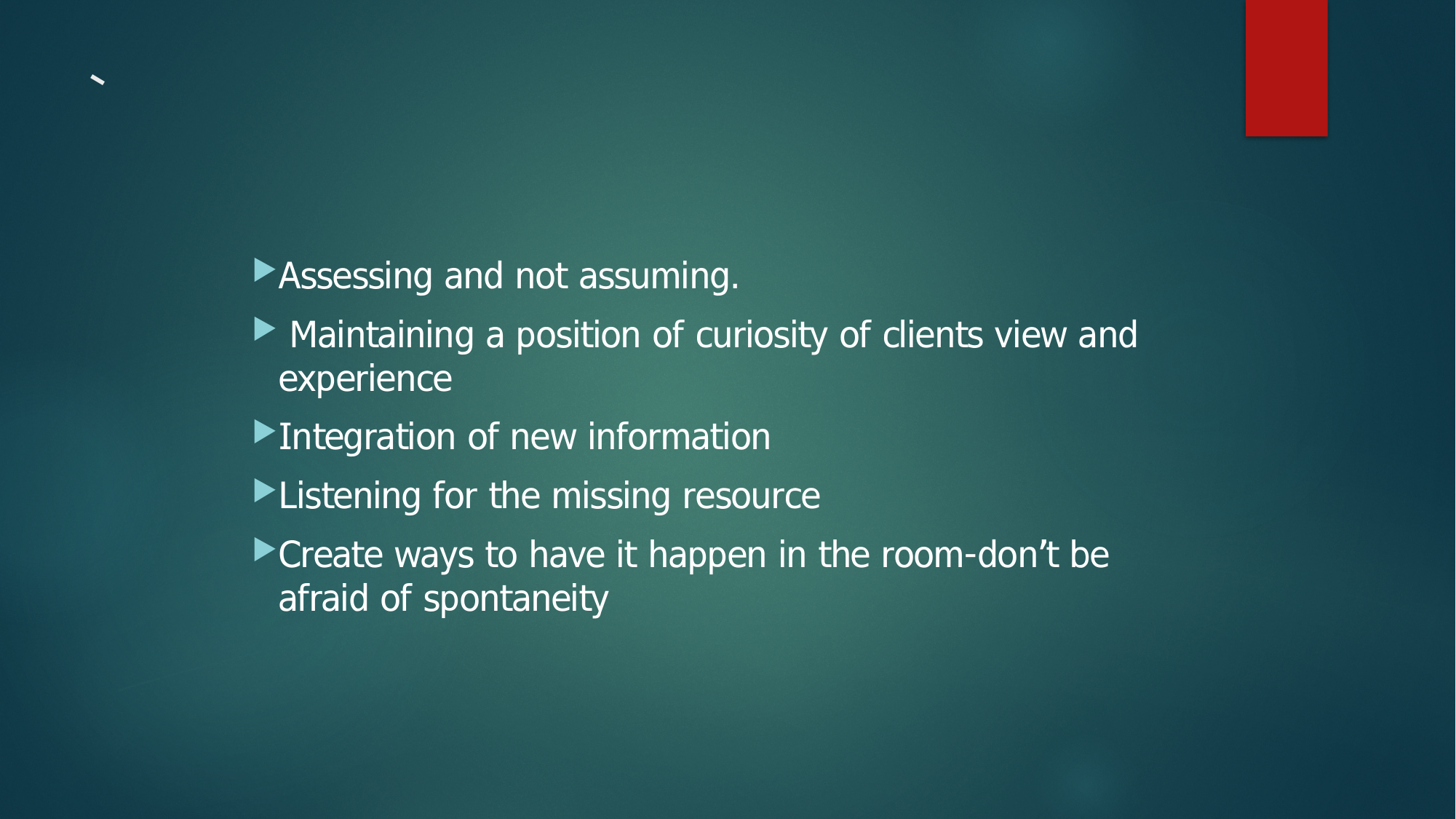

# `

Assessing and not assuming.
 Maintaining a position of curiosity of clients view and experience
Integration of new information
Listening for the missing resource
Create ways to have it happen in the room-don’t be afraid of spontaneity